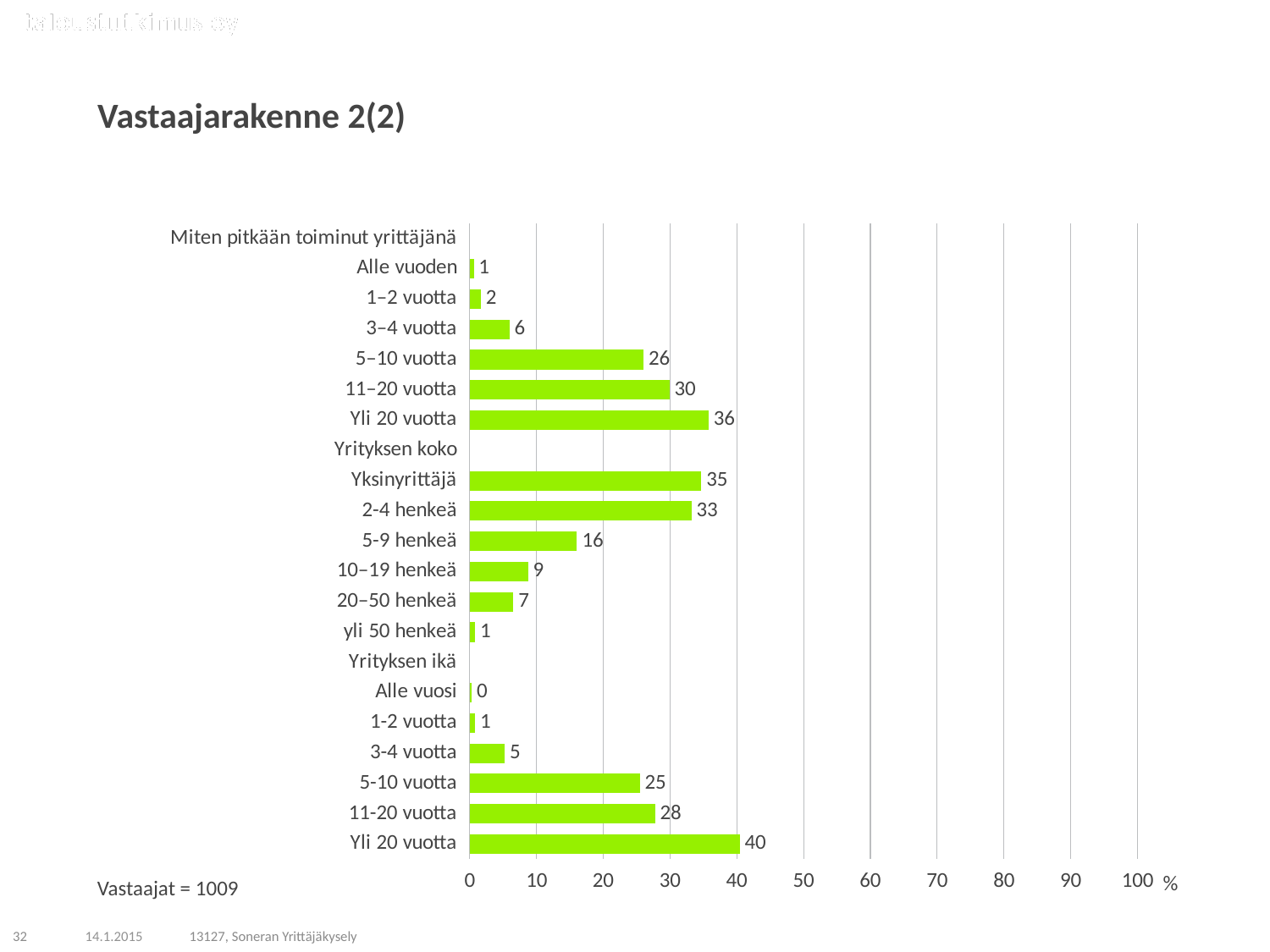

Vastaajarakenne 2(2)

### Chart

| Category | X |
|---|---|
| Miten pitkään toiminut yrittäjänä | None |
| Alle vuoden | 0.59465 |
| 1–2 vuotta | 1.68484 |
| 3–4 vuotta | 5.94648 |
| 5–10 vuotta | 26.06541 |
| 11–20 vuotta | 29.93062 |
| Yli 20 vuotta | 35.778 |
| Yrityksen koko | None |
| Yksinyrittäjä | 34.68781 |
| 2-4 henkeä | 33.20119 |
| 5-9 henkeä | 16.05549999999998 |
| 10‒19 henkeä | 8.721509999999999 |
| 20‒50 henkeä | 6.54113 |
| yli 50 henkeä | 0.79286 |
| Yrityksen ikä | None |
| Alle vuosi | 0.29732 |
| 1-2 vuotta | 0.79286 |
| 3-4 vuotta | 5.25273 |
| 5-10 vuotta | 25.47075999999998 |
| 11-20 vuotta | 27.75025 |
| Yli 20 vuotta | 40.43608 |
Vastaajat = 1009
32
14.1.2015
13127, Soneran Yrittäjäkysely